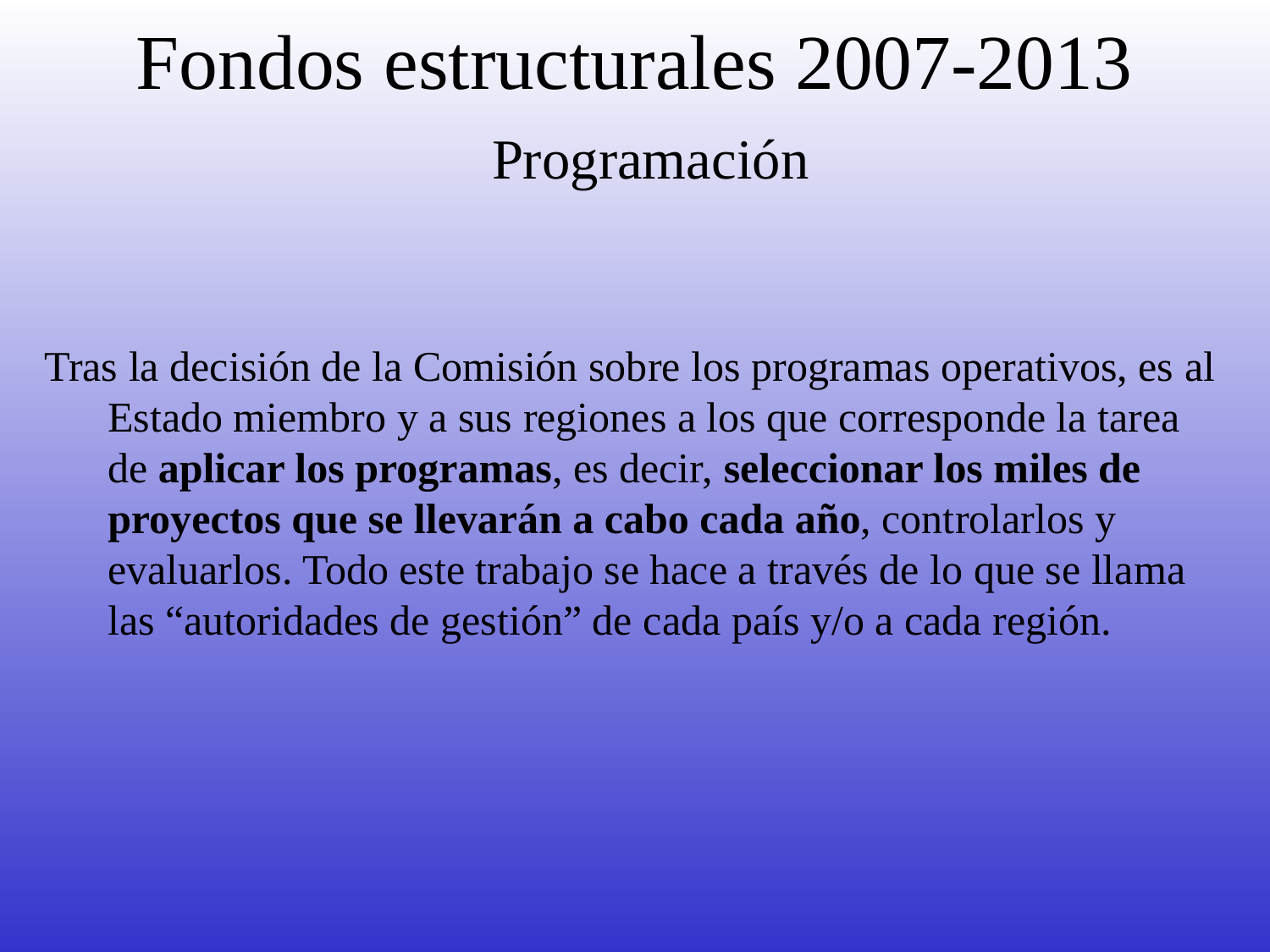

# Fondos estructurales 2007-2013
Programación
Tras la decisión de la Comisión sobre los programas operativos, es al Estado miembro y a sus regiones a los que corresponde la tarea de aplicar los programas, es decir, seleccionar los miles de proyectos que se llevarán a cabo cada año, controlarlos y evaluarlos. Todo este trabajo se hace a través de lo que se llama las “autoridades de gestión” de cada país y/o a cada región.